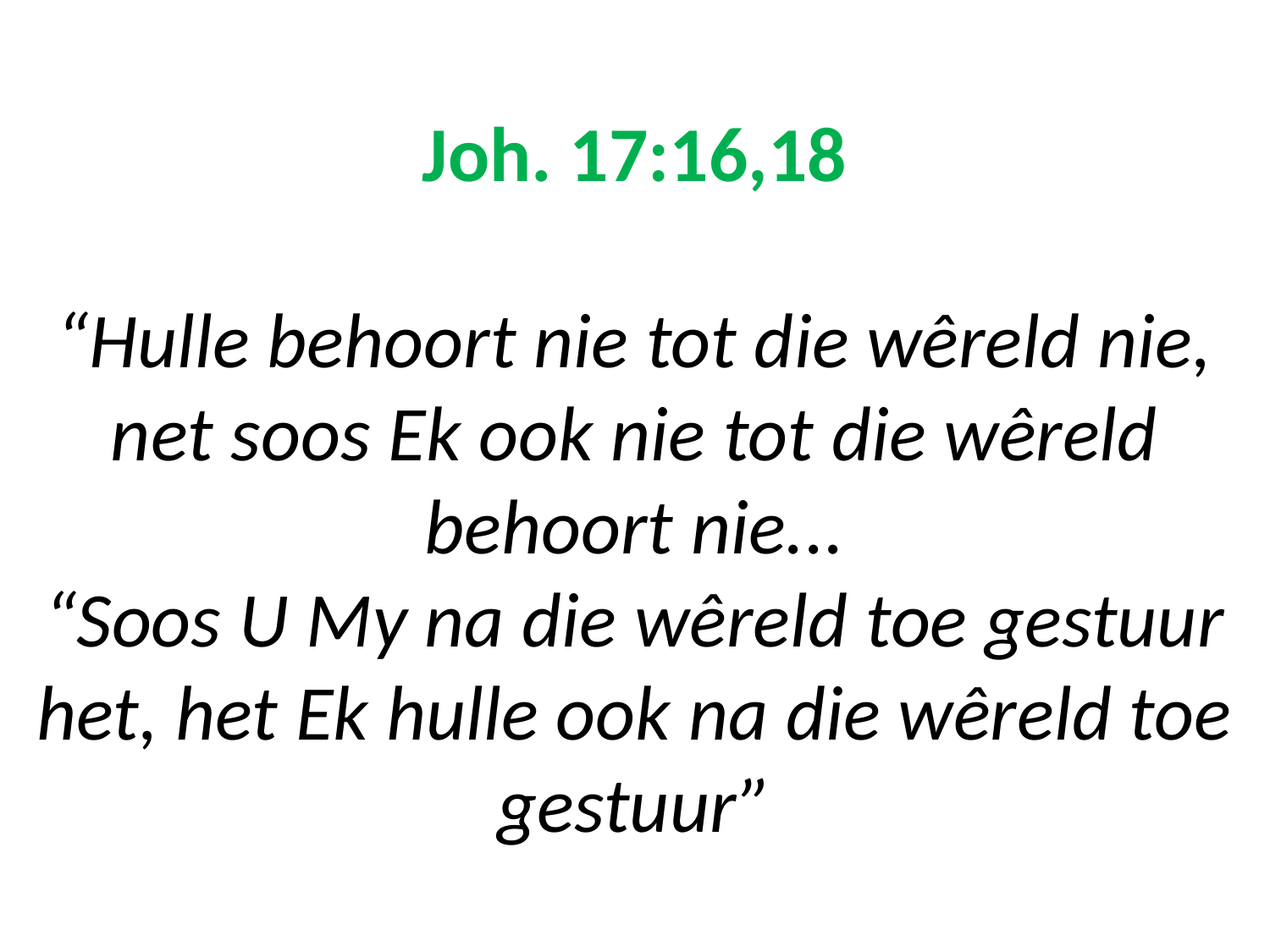

# Joh. 17:16,18 “Hulle behoort nie tot die wêreld nie, net soos Ek ook nie tot die wêreld behoort nie... “Soos U My na die wêreld toe gestuur het, het Ek hulle ook na die wêreld toe gestuur”